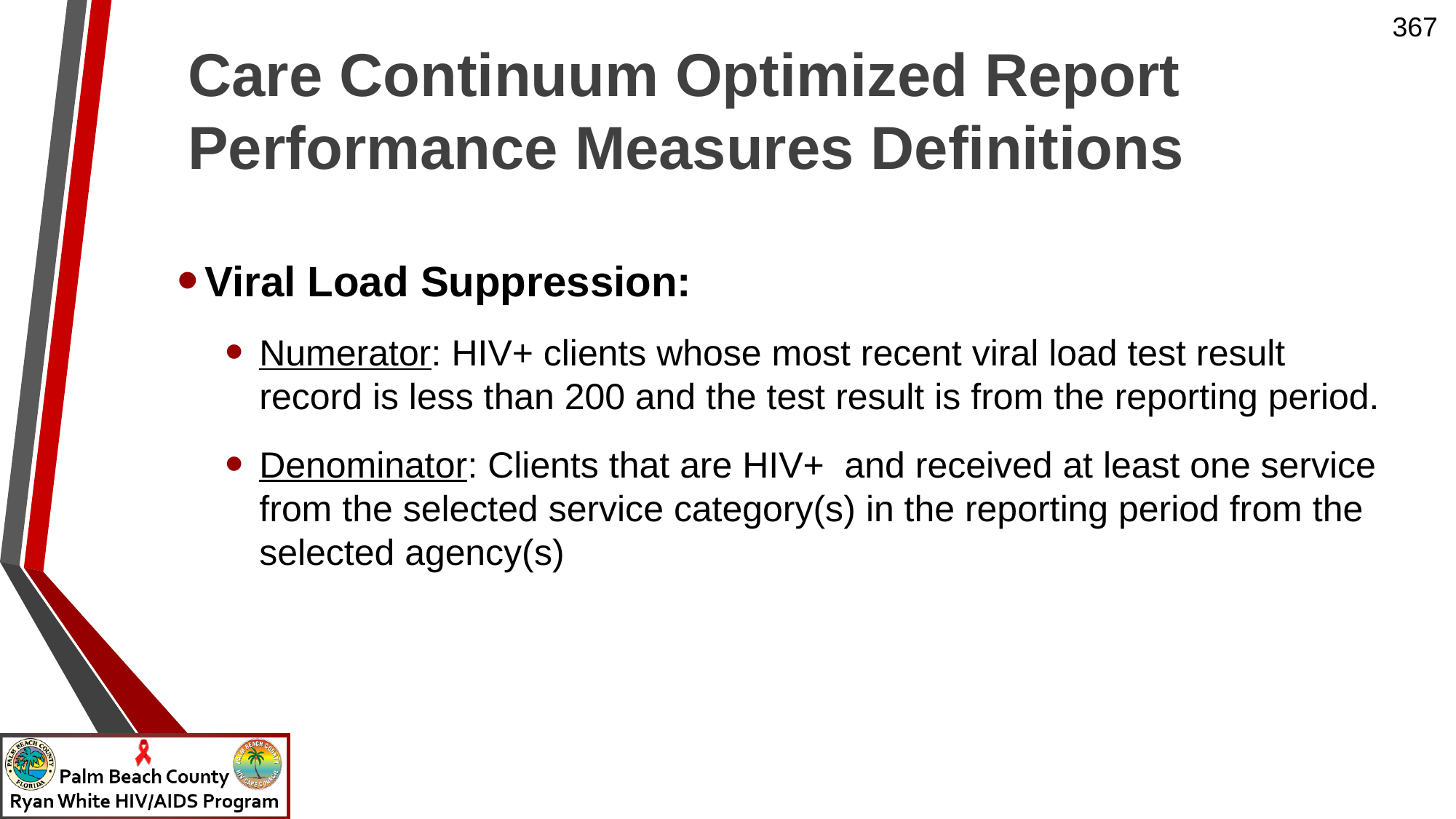

# Care Continuum Optimized Report Performance Measures Definitions
Viral Load Suppression:
Numerator: HIV+ clients whose most recent viral load test result record is less than 200 and the test result is from the reporting period.
Denominator: Clients that are HIV+  and received at least one service from the selected service category(s) in the reporting period from the selected agency(s)